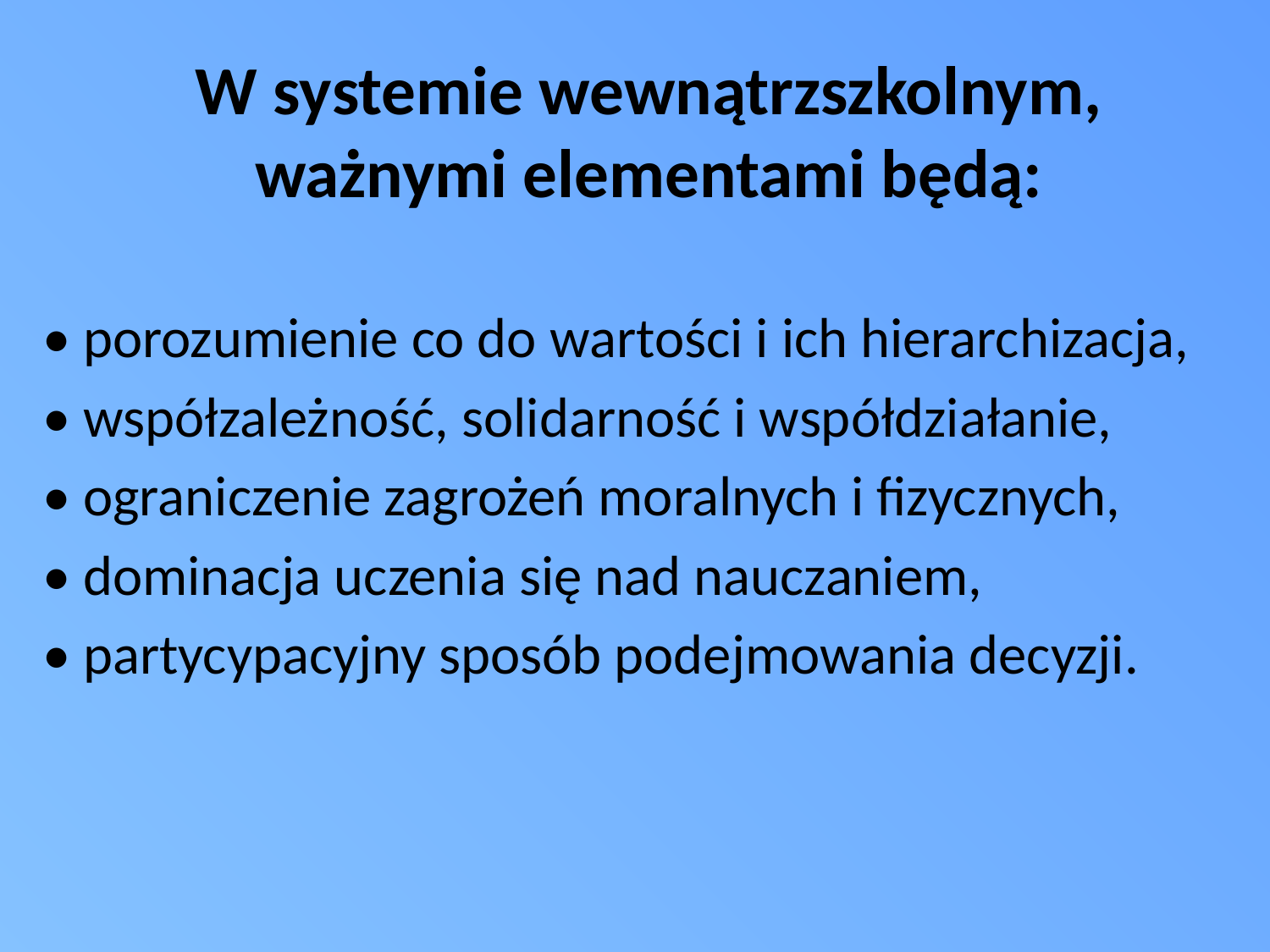

#
	W systemie wewnątrzszkolnym, ważnymi elementami będą:

• porozumienie co do wartości i ich hierarchizacja,
• współzależność, solidarność i współdziałanie,
• ograniczenie zagrożeń moralnych i fizycznych,
• dominacja uczenia się nad nauczaniem,
• partycypacyjny sposób podejmowania decyzji.